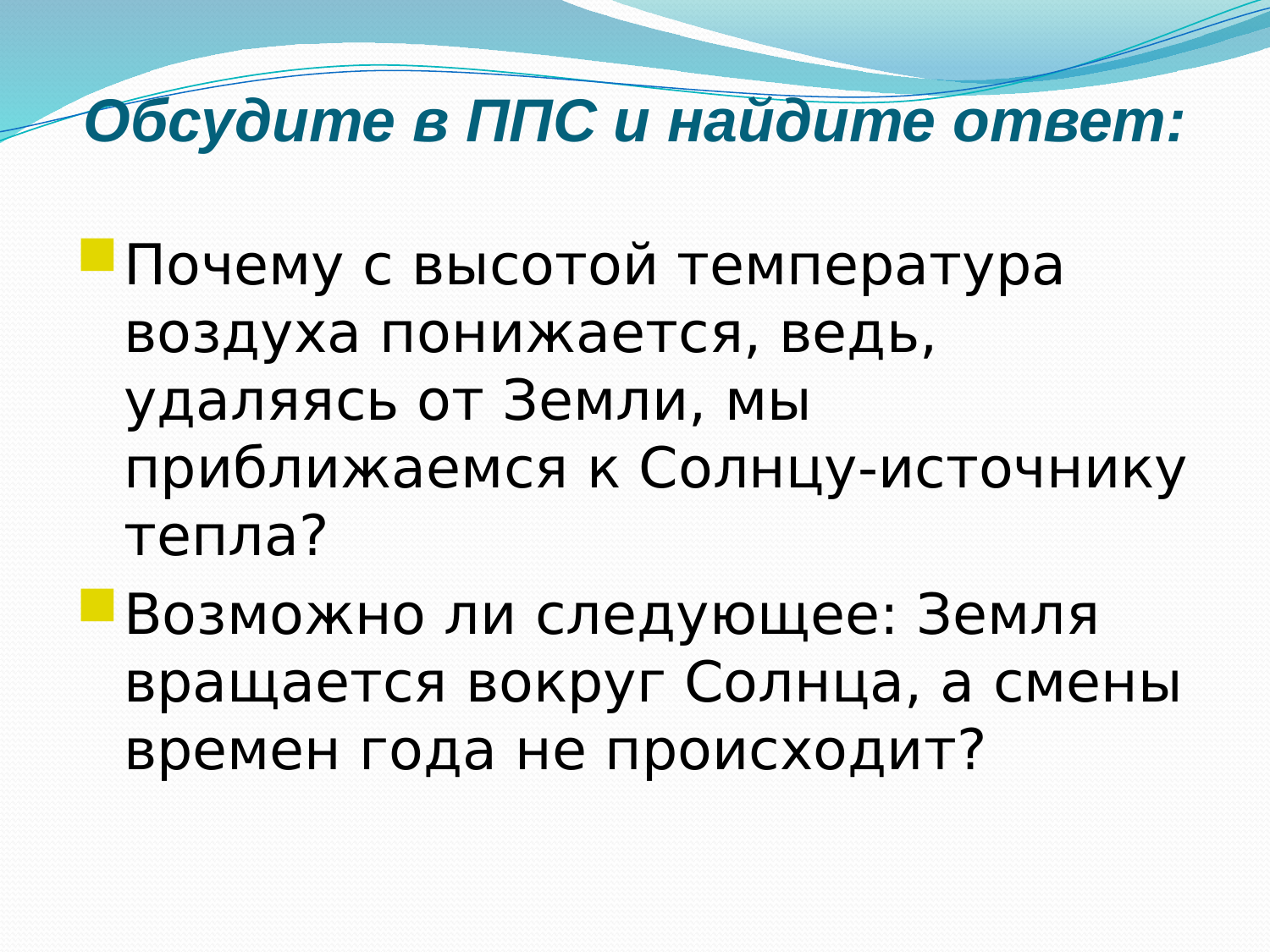

# Обсудите в ППС и найдите ответ:
Почему с высотой температура воздуха понижается, ведь, удаляясь от Земли, мы приближаемся к Солнцу-источнику тепла?
Возможно ли следующее: Земля вращается вокруг Солнца, а смены времен года не происходит?